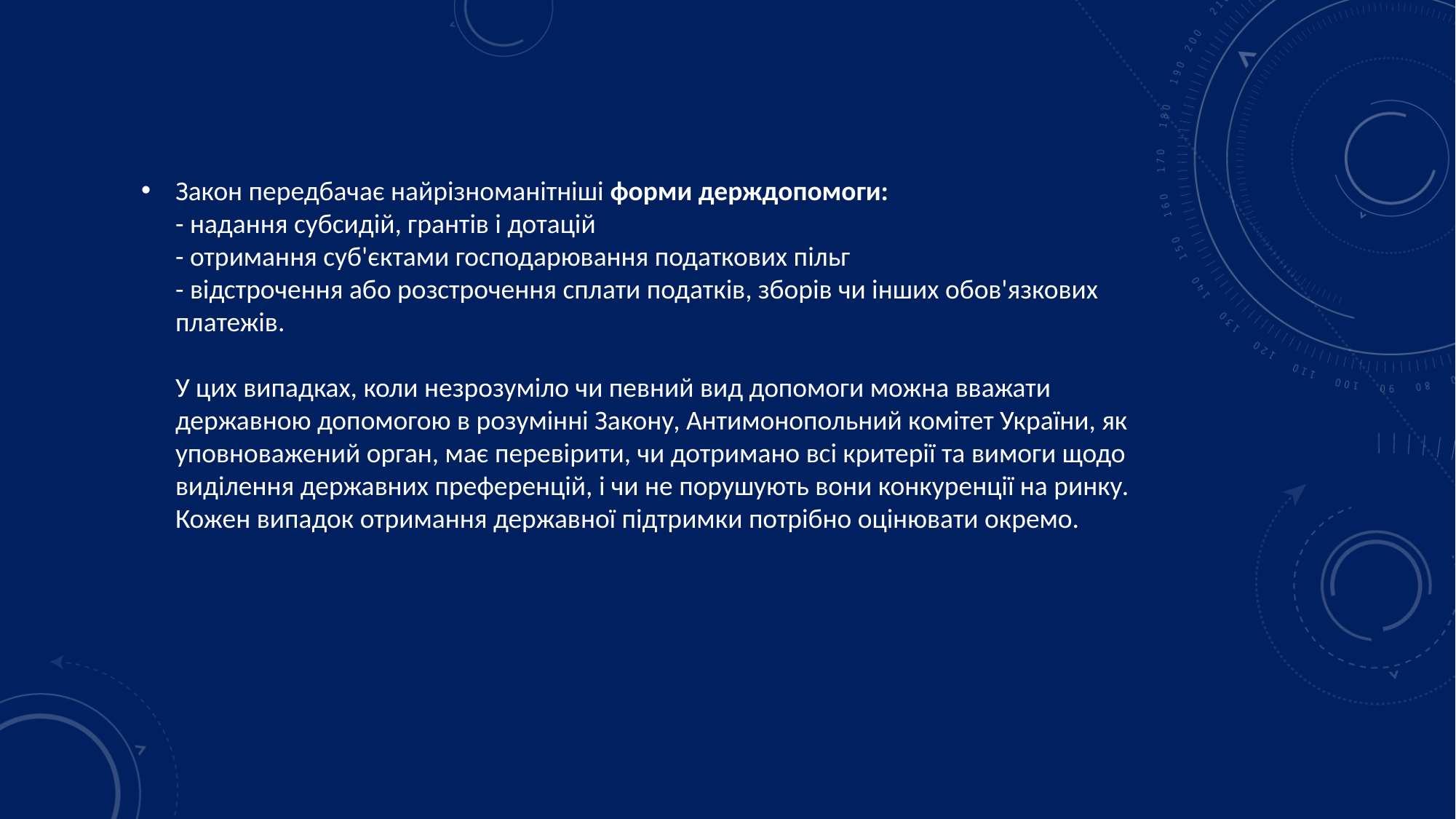

Закон передбачає найрізноманітніші форми держдопомоги:
- надання субсидій, грантів і дотацій
- отримання суб'єктами господарювання податкових пільг
- відстрочення або розстрочення сплати податків, зборів чи інших обов'язкових платежів.
У цих випадках, коли незрозуміло чи певний вид допомоги можна вважати державною допомогою в розумінні Закону, Антимонопольний комітет України, як уповноважений орган, має перевірити, чи дотримано всі критерії та вимоги щодо виділення державних преференцій, і чи не порушують вони конкуренції на ринку. Кожен випадок отримання державної підтримки потрібно оцінювати окремо.